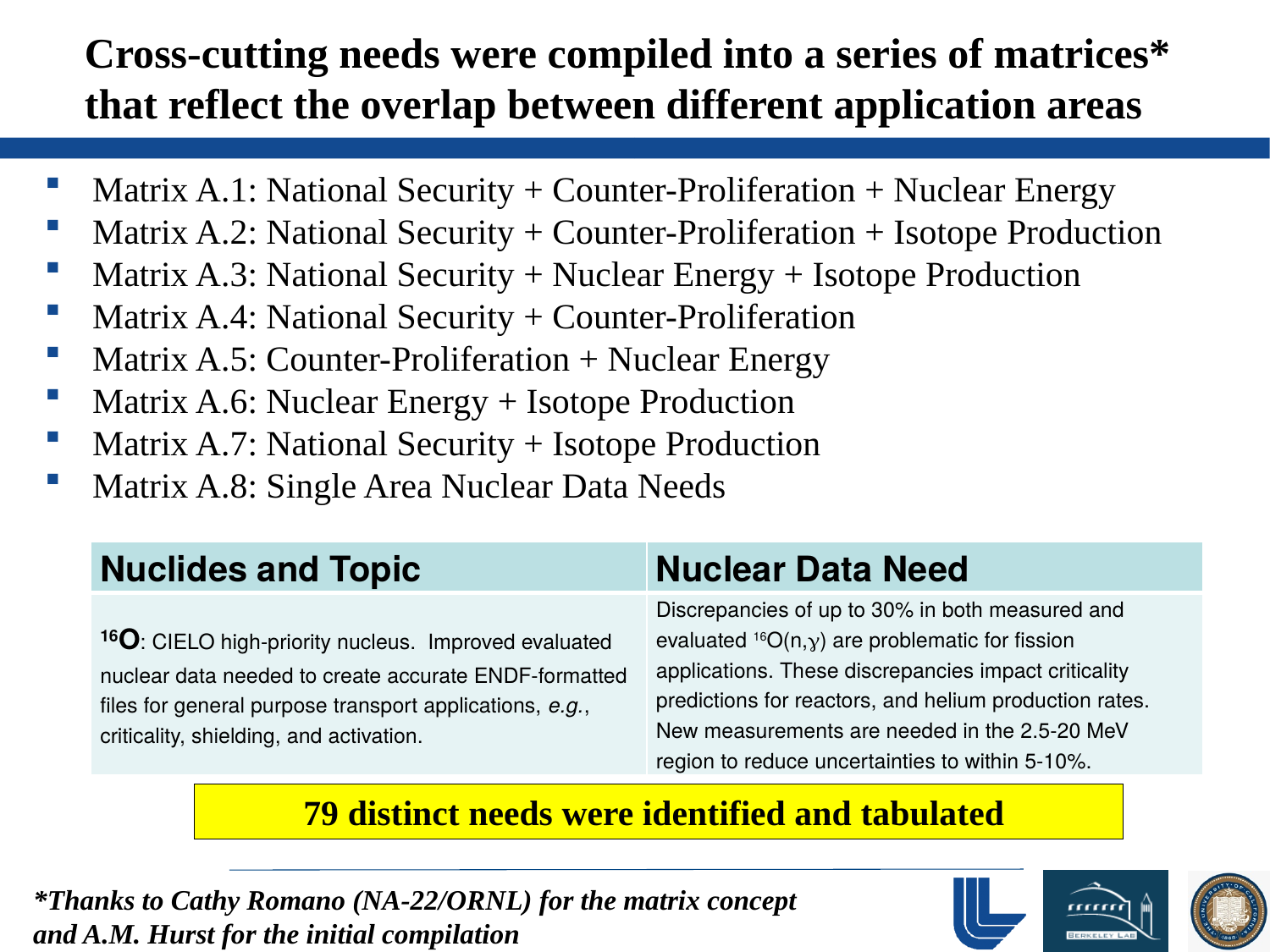

# Cross-cutting needs were compiled into a series of matrices* that reflect the overlap between different application areas

Matrix A.1: National Security + Counter-Proliferation + Nuclear Energy
Matrix A.2: National Security + Counter-Proliferation + Isotope Production
Matrix A.3: National Security + Nuclear Energy + Isotope Production
Matrix A.4: National Security + Counter-Proliferation
Matrix A.5: Counter-Proliferation + Nuclear Energy
Matrix A.6: Nuclear Energy + Isotope Production
Matrix A.7: National Security + Isotope Production
Matrix A.8: Single Area Nuclear Data Needs

| Nuclides and Topic | Nuclear Data Need |
| --- | --- |
| 16O: CIELO high-priority nucleus. Improved evaluated nuclear data needed to create accurate ENDF-formatted files for general purpose transport applications, e.g., criticality, shielding, and activation. | Discrepancies of up to 30% in both measured and evaluated 16O(n,γ) are problematic for fission applications. These discrepancies impact criticality predictions for reactors, and helium production rates. New measurements are needed in the 2.5-20 MeV region to reduce uncertainties to within 5-10%. |
79 distinct needs were identified and tabulated
*Thanks to Cathy Romano (NA-22/ORNL) for the matrix concept
and A.M. Hurst for the initial compilation